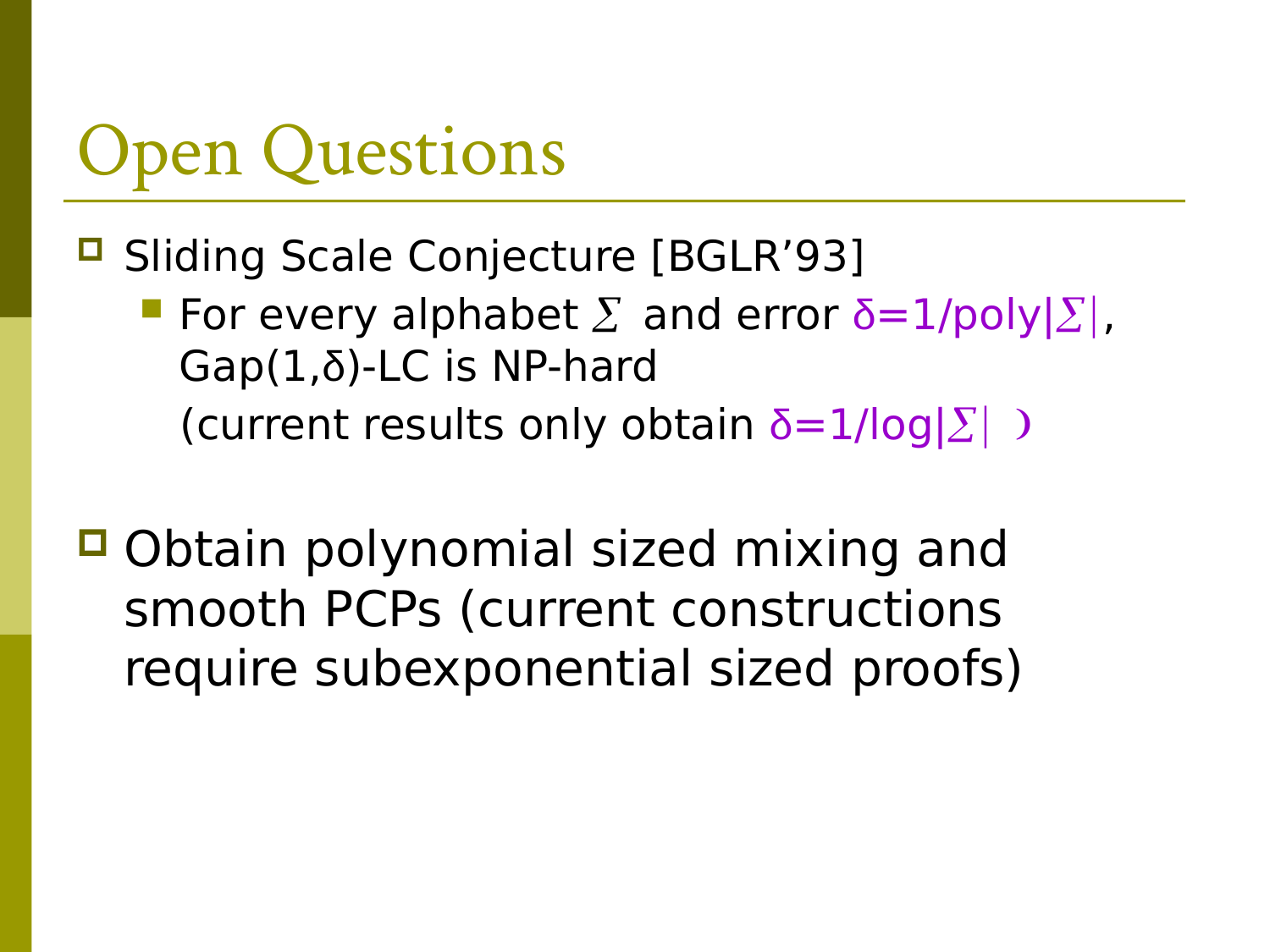

# Open Questions
Sliding Scale Conjecture [BGLR’93]
For every alphabet ∑ and error δ=1/poly|∑|, Gap(1,δ)-LC is NP-hard
   (current results only obtain δ=1/log|∑| )

Obtain polynomial sized mixing and smooth PCPs (current constructions require subexponential sized proofs)